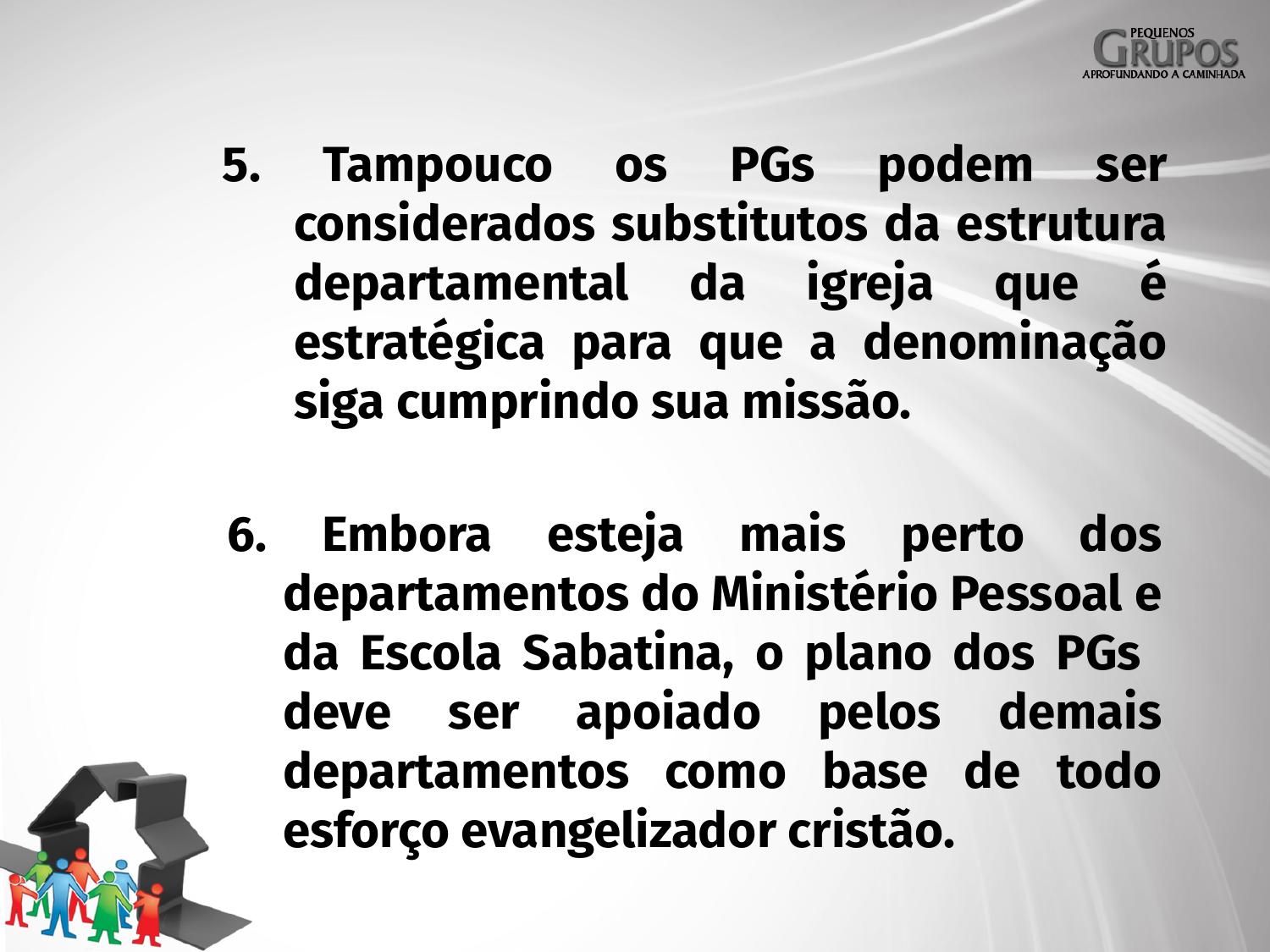

5. Tampouco os PGs podem ser considerados substitutos da estrutura departamental da igreja que é estratégica para que a denominação siga cumprindo sua missão.
6. Embora esteja mais perto dos departamentos do Ministério Pessoal e da Escola Sabatina, o plano dos PGs  deve ser apoiado pelos demais departamentos como base de todo esforço evangelizador cristão.